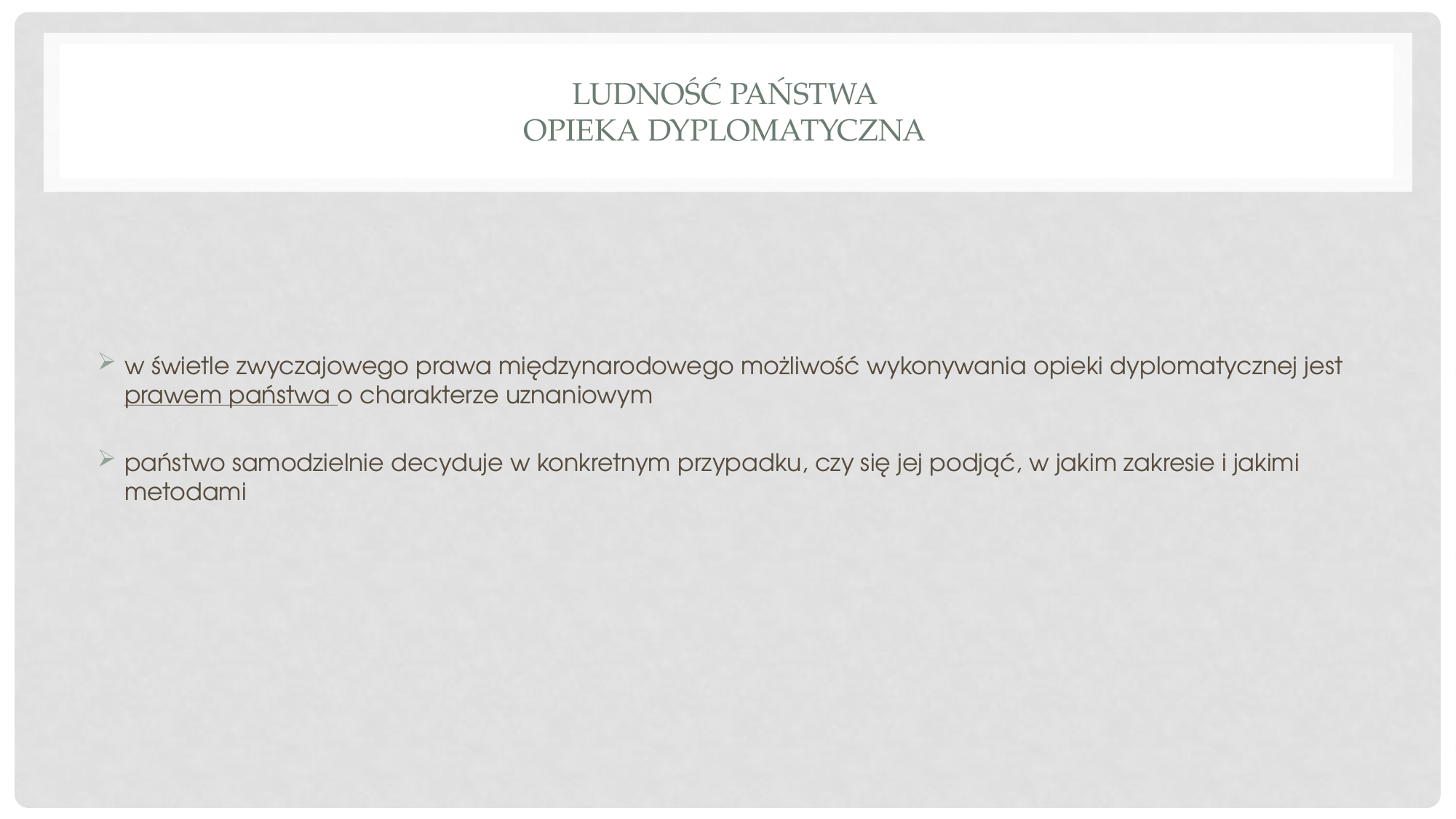

# Ludność państwa opieka dyplomatyczna

w świetle zwyczajowego prawa międzynarodowego możliwość wykonywania opieki dyplomatycznej jest prawem państwa o charakterze uznaniowym

państwo samodzielnie decyduje w konkretnym przypadku, czy się jej podjąć, w jakim zakresie i jakimi metodami